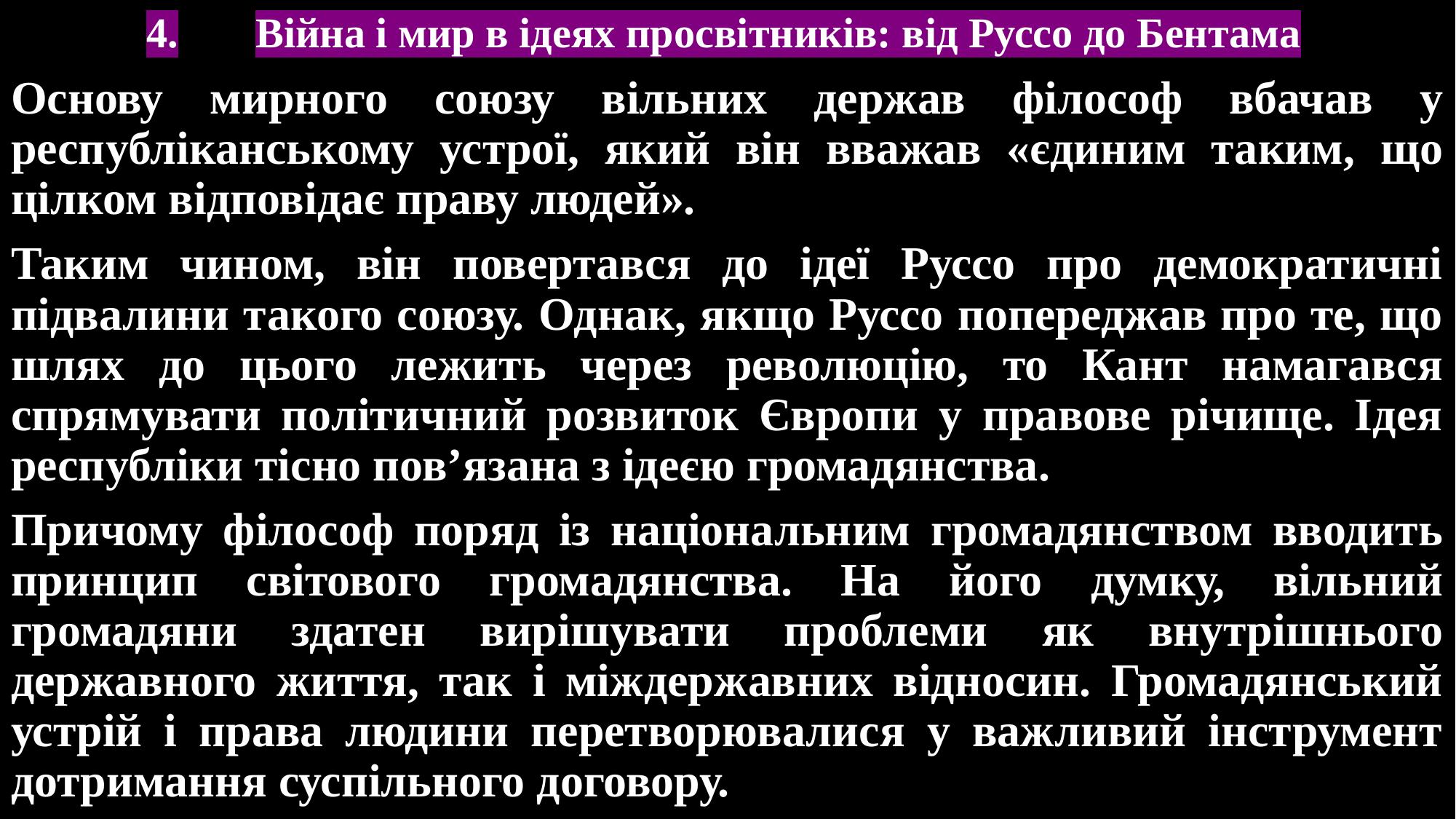

# 4.	Війна і мир в ідеях просвітників: від Руссо до Бентама
Основу мирного союзу вільних держав філософ вбачав у республіканському устрої, який він вважав «єдиним таким, що цілком відповідає праву людей».
Таким чином, він повертався до ідеї Руссо про демократичні підвалини такого союзу. Однак, якщо Руссо попереджав про те, що шлях до цього лежить через революцію, то Кант намагався спрямувати політичний розвиток Європи у правове річище. Ідея республіки тісно пов’язана з ідеєю громадянства.
Причому філософ поряд із національним громадянством вводить принцип світового громадянства. На його думку, вільний громадяни здатен вирішувати проблеми як внутрішнього державного життя, так і міждержавних відносин. Громадянський устрій і права людини перетворювалися у важливий інструмент дотримання суспільного договору.